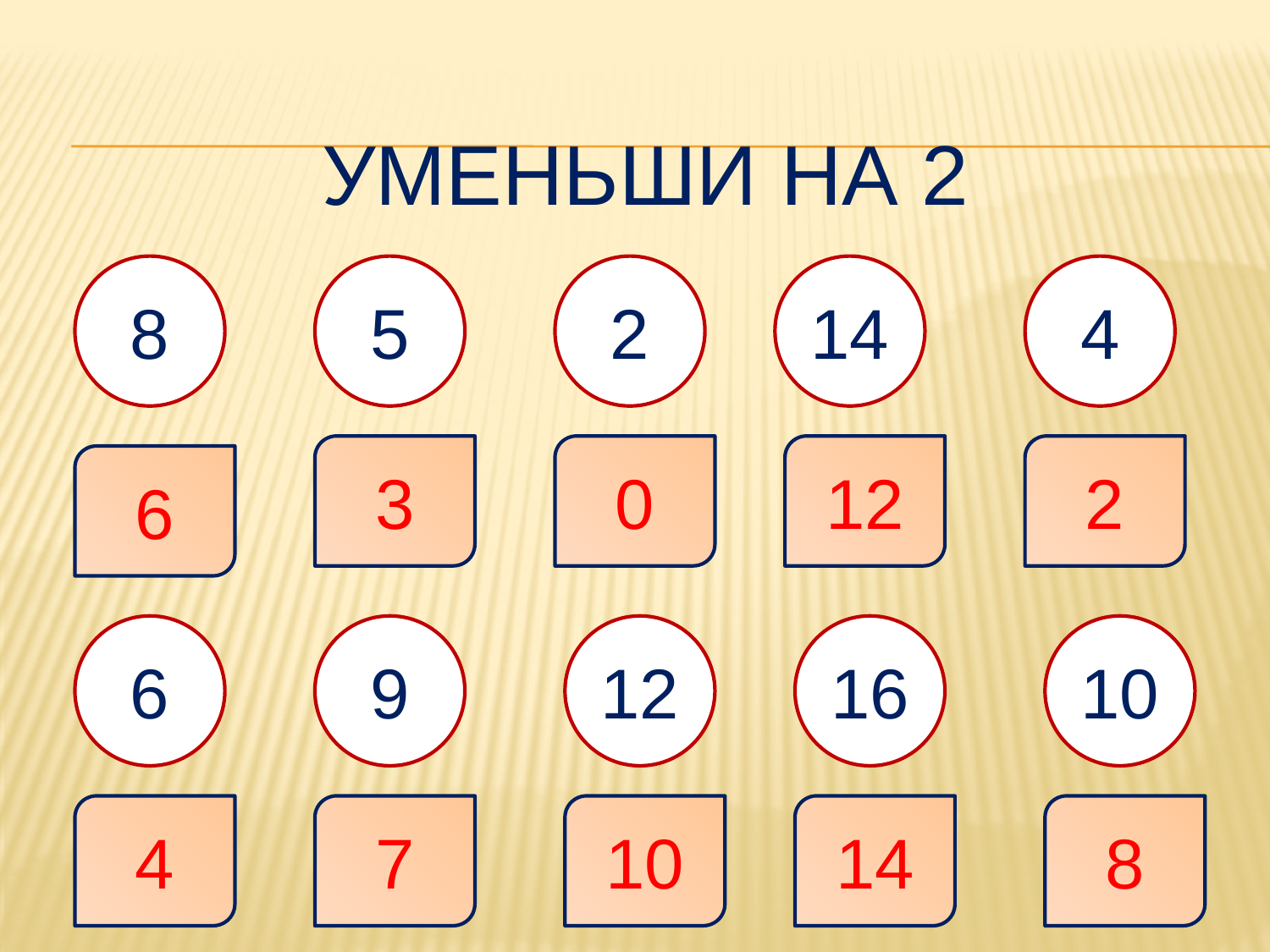

# уменьши на 2
8
5
2
14
4
3
0
12
2
6
6
9
12
16
10
4
7
10
14
8